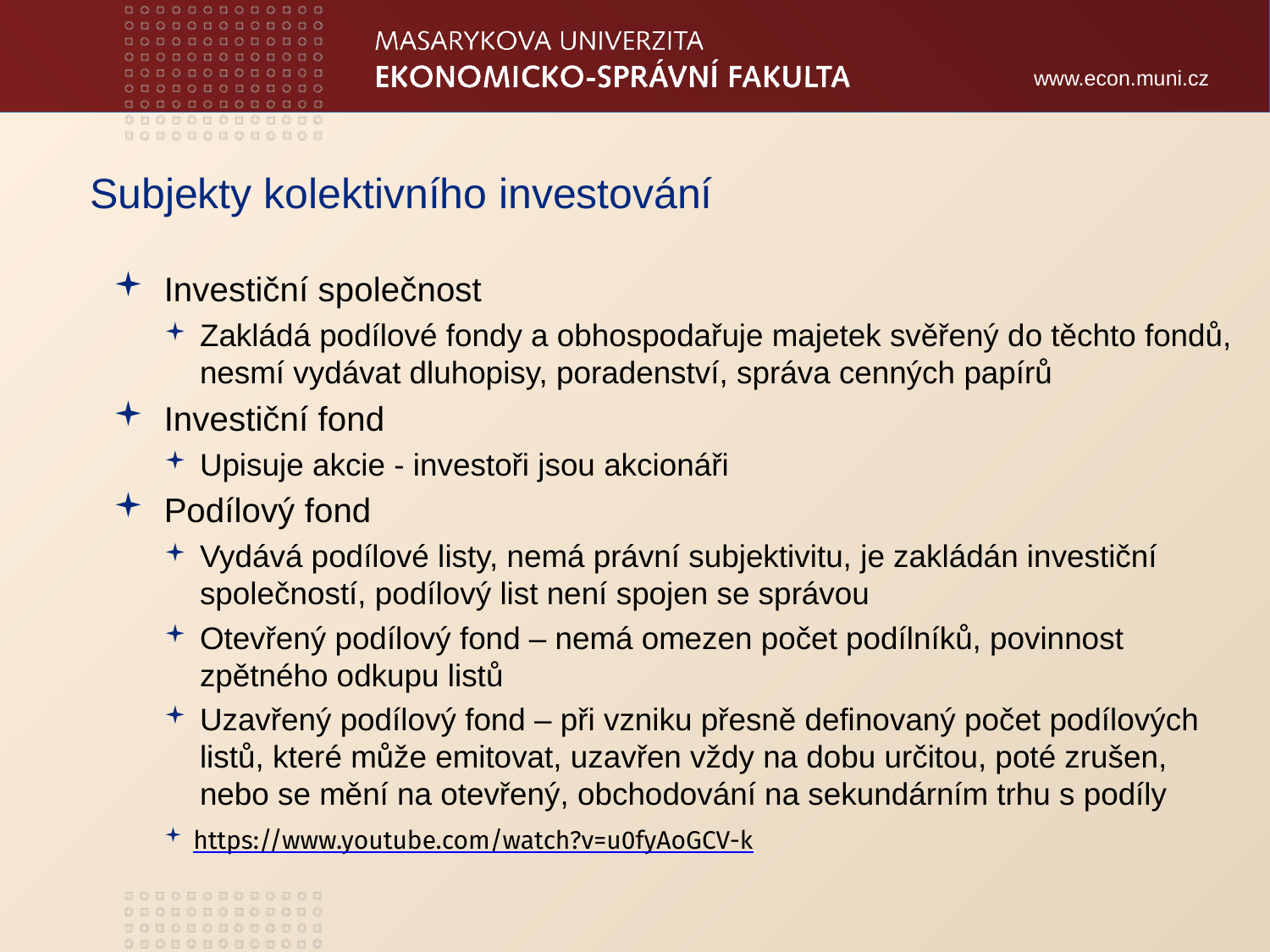

Subjekty kolektivního investování
Investiční společnost
Zakládá podílové fondy a obhospodařuje majetek svěřený do těchto fondů, nesmí vydávat dluhopisy, poradenství, správa cenných papírů
Investiční fond
Upisuje akcie - investoři jsou akcionáři
Podílový fond
Vydává podílové listy, nemá právní subjektivitu, je zakládán investiční společností, podílový list není spojen se správou
Otevřený podílový fond – nemá omezen počet podílníků, povinnost zpětného odkupu listů
Uzavřený podílový fond – při vzniku přesně definovaný počet podílových listů, které může emitovat, uzavřen vždy na dobu určitou, poté zrušen, nebo se mění na otevřený, obchodování na sekundárním trhu s podíly
https://www.youtube.com/watch?v=u0fyAoGCV-k
9